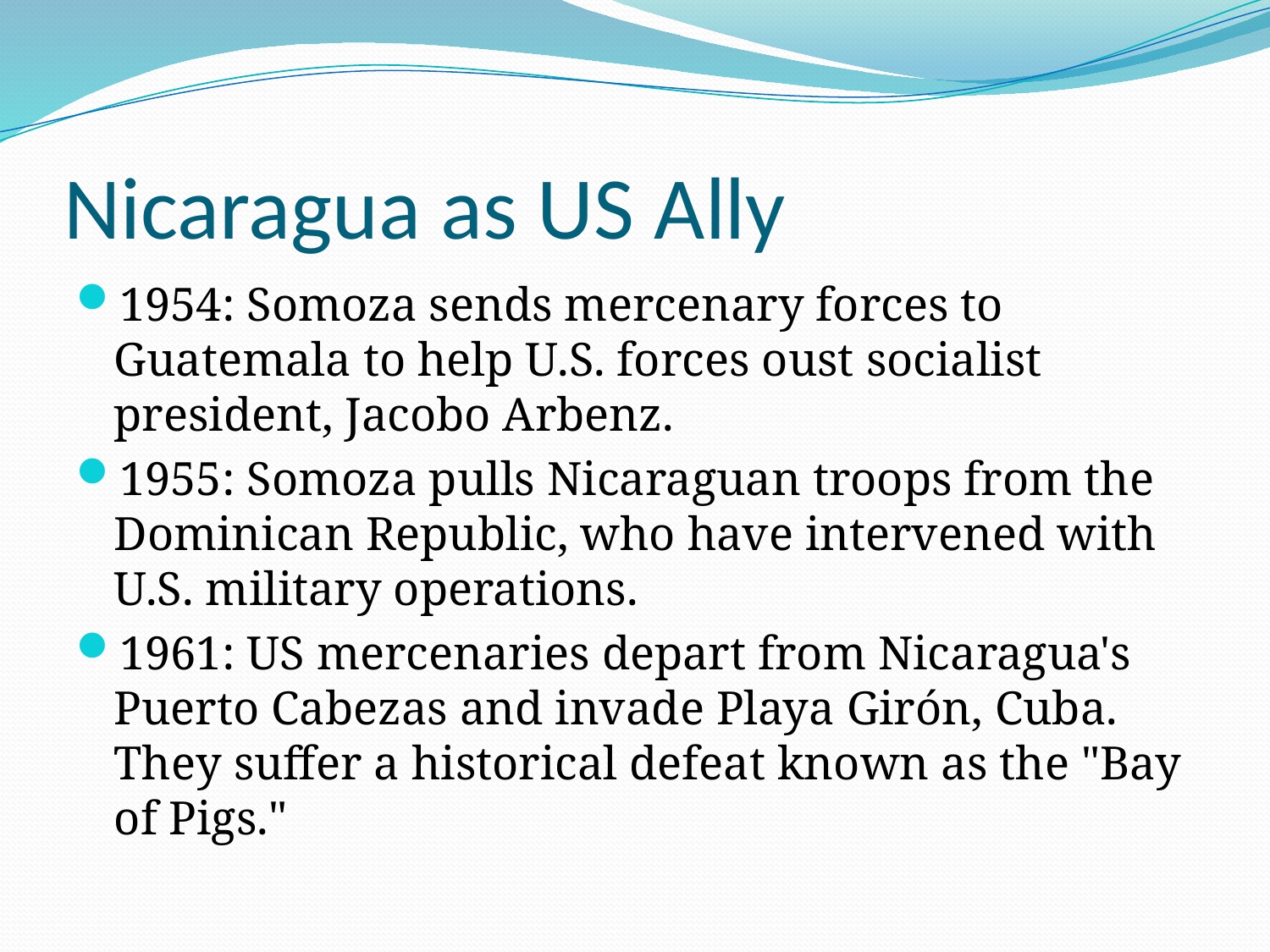

# Nicaragua as US Ally
1954: Somoza sends mercenary forces to Guatemala to help U.S. forces oust socialist president, Jacobo Arbenz.
1955: Somoza pulls Nicaraguan troops from the Dominican Republic, who have intervened with U.S. military operations.
1961: US mercenaries depart from Nicaragua's Puerto Cabezas and invade Playa Girón, Cuba. They suffer a historical defeat known as the "Bay of Pigs."